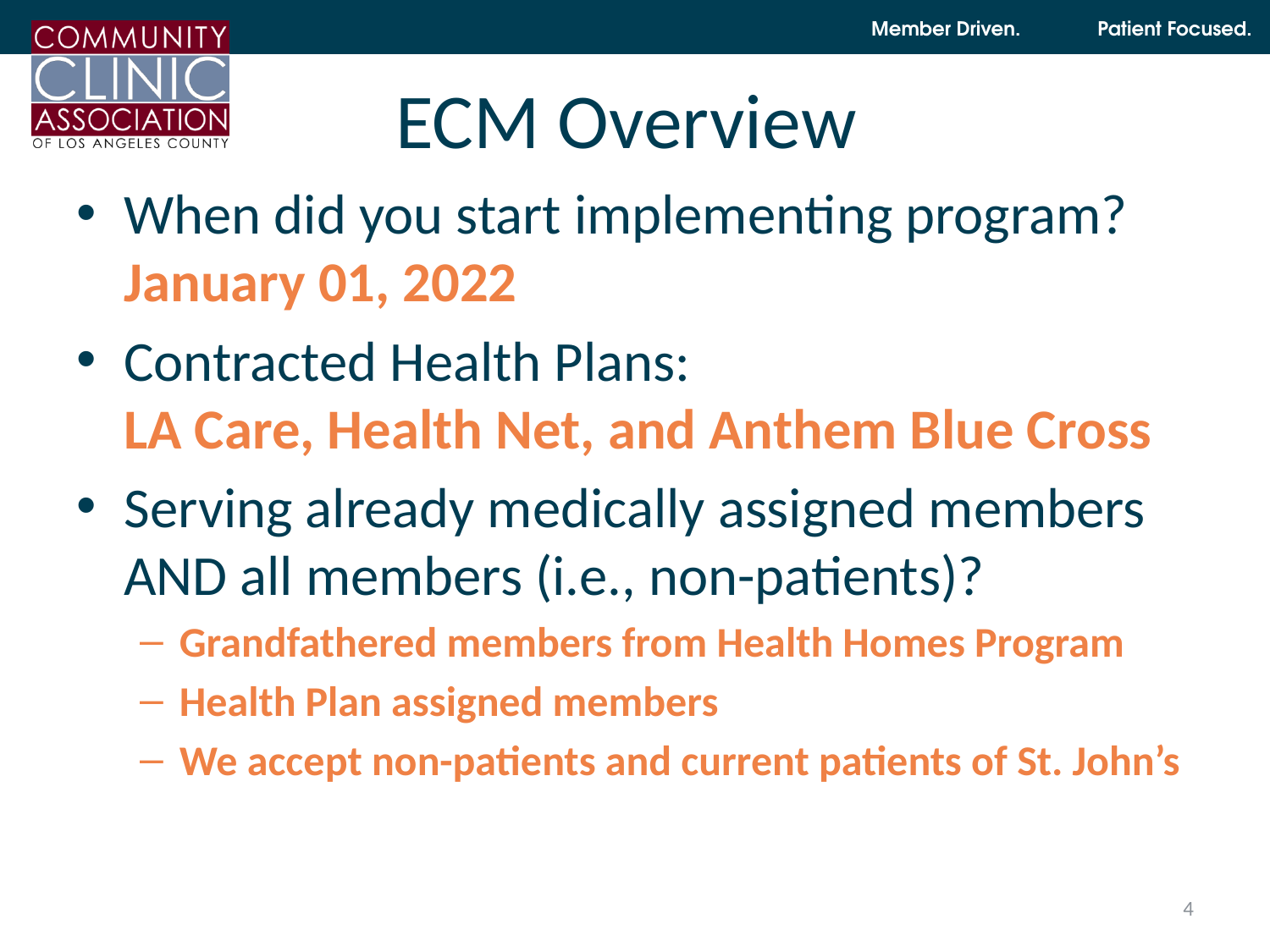

# ECM Overview
When did you start implementing program?
January 01, 2022
Contracted Health Plans:
LA Care, Health Net, and Anthem Blue Cross
Serving already medically assigned members AND all members (i.e., non-patients)?
Grandfathered members from Health Homes Program
Health Plan assigned members
We accept non-patients and current patients of St. John’s
4